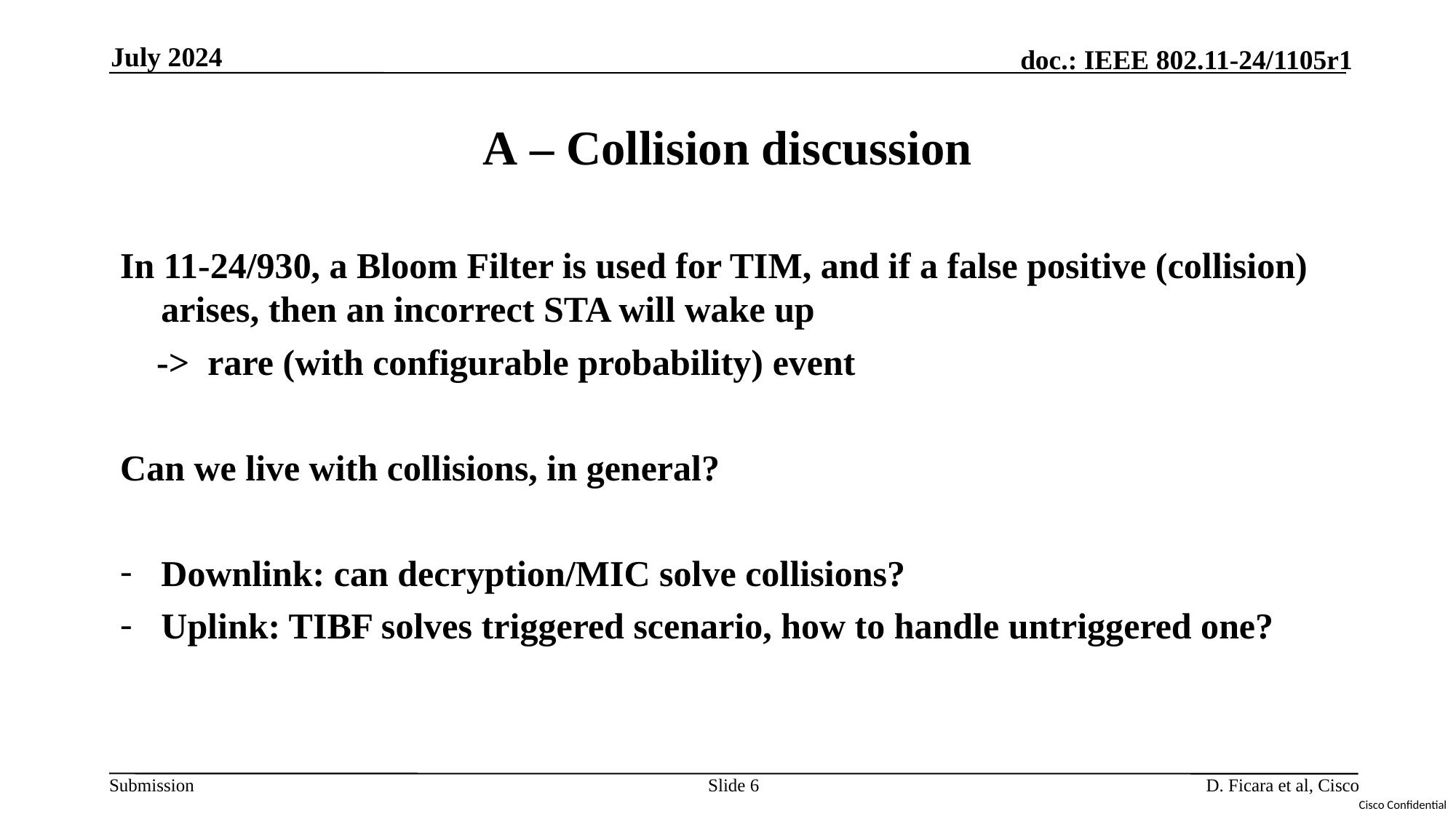

July 2024
# A – Collision discussion
In 11-24/930, a Bloom Filter is used for TIM, and if a false positive (collision) arises, then an incorrect STA will wake up
 ->  rare (with configurable probability) event

Can we live with collisions, in general?

Downlink: can decryption/MIC solve collisions?
Uplink: TIBF solves triggered scenario, how to handle untriggered one?

Slide 6
D. Ficara et al, Cisco